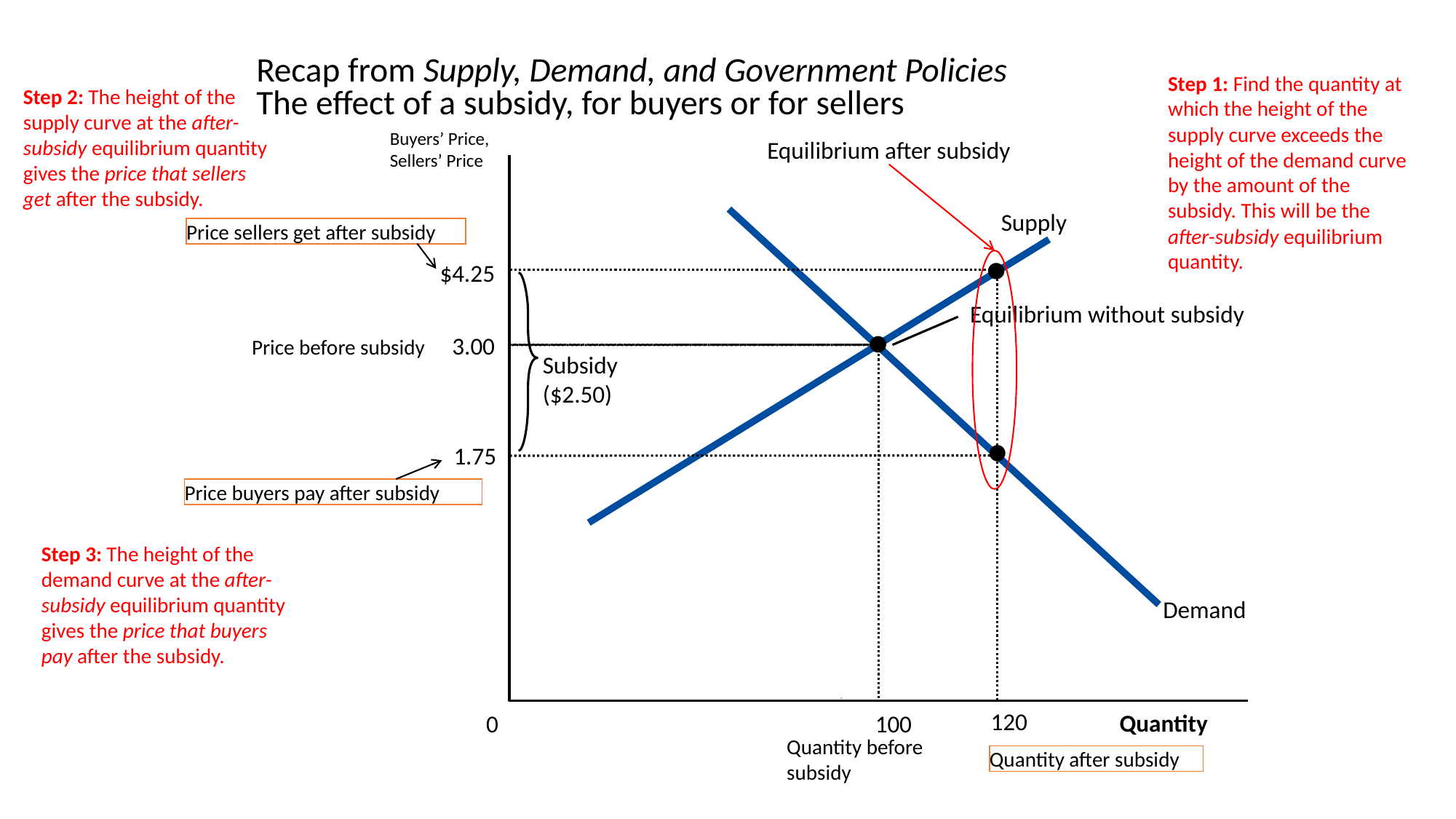

# Recap from Supply, Demand, and Government Policies The effect of a subsidy, for buyers or for sellers
Step 1: Find the quantity at which the height of the supply curve exceeds the height of the demand curve by the amount of the subsidy. This will be the after-subsidy equilibrium quantity.
Step 2: The height of the supply curve at the after-subsidy equilibrium quantity gives the price that sellers get after the subsidy.
Buyers’ Price,
Sellers’ Price
Equilibrium after subsidy

Supply

Demand
Price sellers get after subsidy

$4.25

Equilibrium without subsidy

3.00

100
Price before subsidy
Subsidy ($2.50)
1.75

Price buyers pay after subsidy
Step 3: The height of the demand curve at the after-subsidy equilibrium quantity gives the price that buyers pay after the subsidy.

120
Quantity
0
Quantity before subsidy
Quantity after subsidy